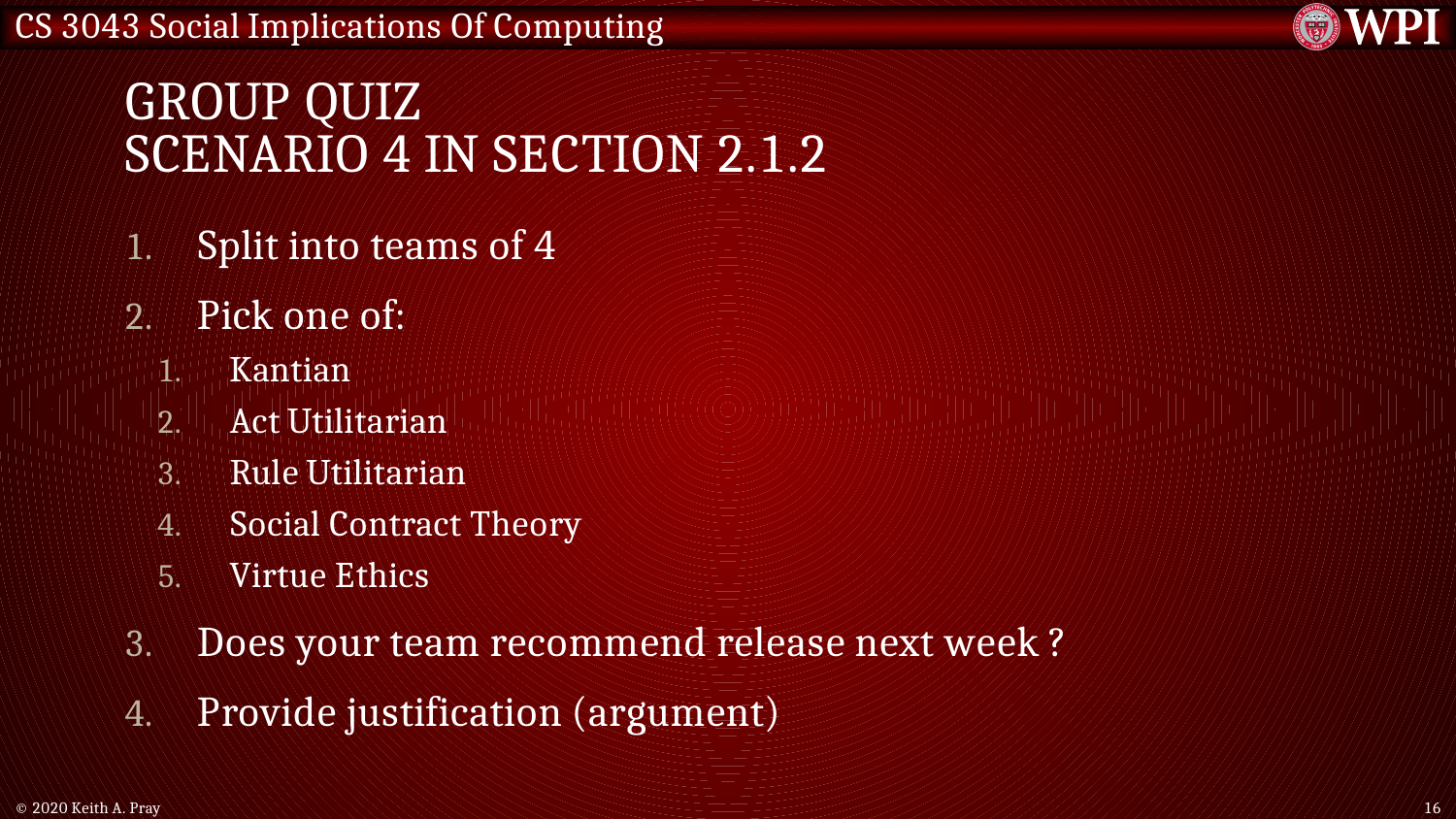

# Group Quiz Scenario 4 in Section 2.1.2
Split into teams of 4
Pick one of:
Kantian
Act Utilitarian
Rule Utilitarian
Social Contract Theory
Virtue Ethics
Does your team recommend release next week ?
Provide justification (argument)
© 2020 Keith A. Pray
16